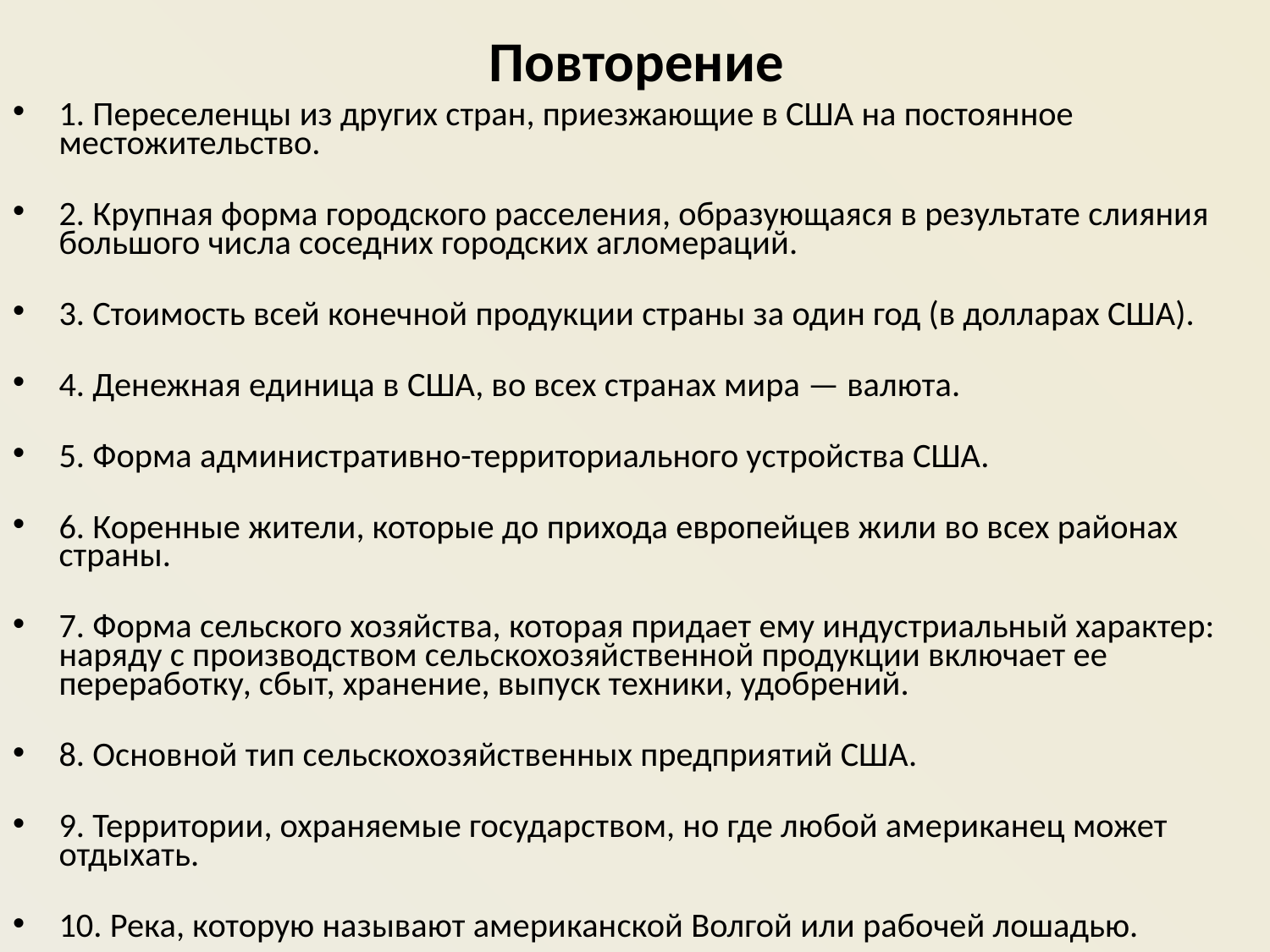

# Повторение
1. Переселенцы из других стран, приезжающие в США на постоянное местожительство.

2. Крупная форма городского расселения, образующаяся в результате слияния большого числа соседних городских агломераций.

3. Стоимость всей конечной продукции страны за один год (в долларах CША).

4. Денежная единица в США, во всех странах мира — валюта.

5. Форма административно-территориального устройства США.

6. Коренные жители, которые до прихода европейцев жили во всех районах страны.

7. Форма сельского хозяйства, которая придает ему индустриальный характер: наряду с производством сельскохозяйственной продукции включает ее переработку, сбыт, хранение, выпуск техники, удобрений.

8. Основной тип сельскохозяйственных предприятий США.

9. Территории, охраняемые государством, но где любой американец может отдыхать.

10. Река, которую называют американской Волгой или рабочей лошадью.